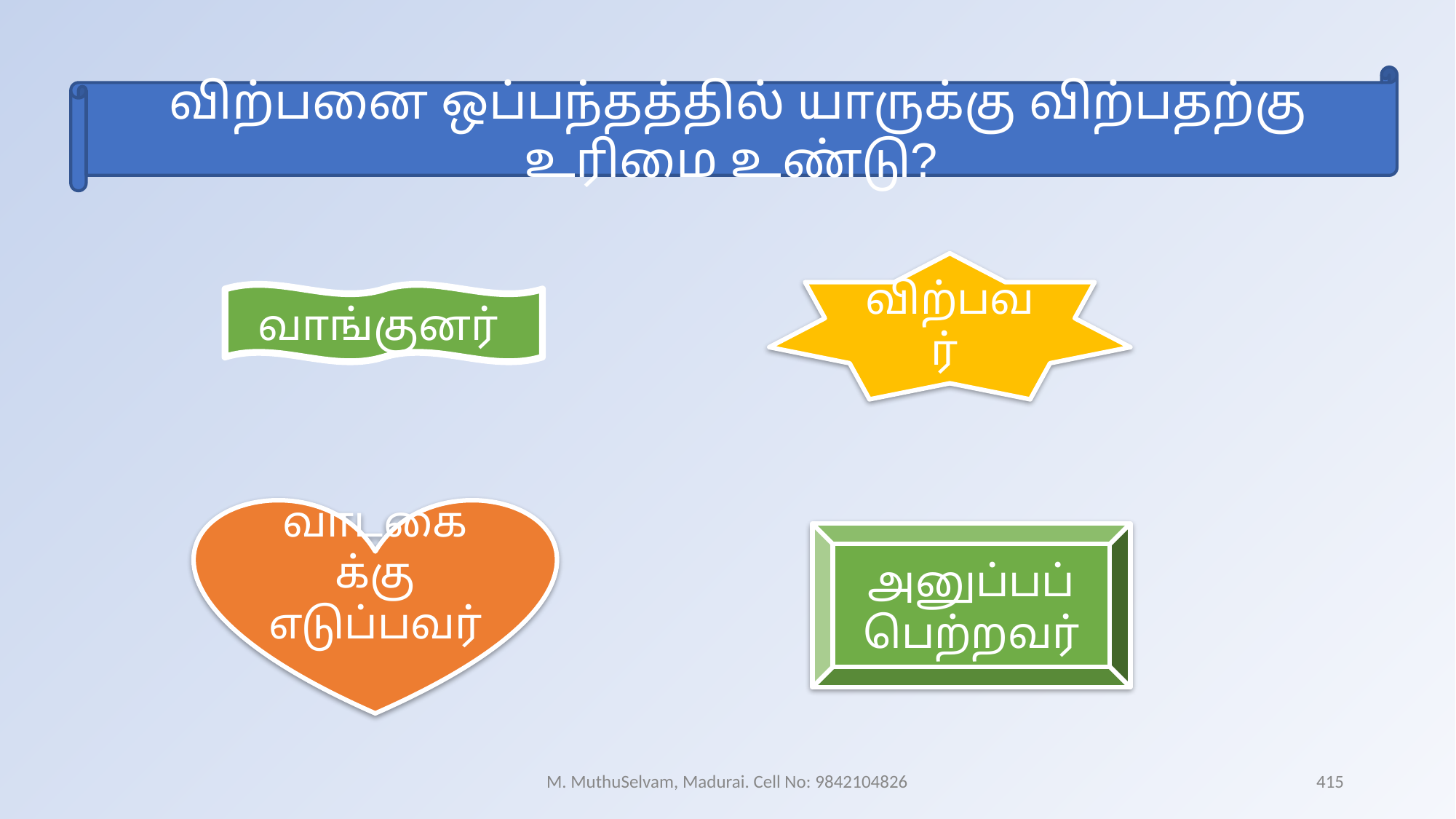

விற்பனை ஒப்பந்தத்தில் யாருக்கு விற்பதற்கு உரிமை உண்டு?
விற்பவர்
வாங்குனர்
வாடகைக்கு எடுப்பவர்
அனுப்பப் பெற்றவர்
M. MuthuSelvam, Madurai. Cell No: 9842104826
415